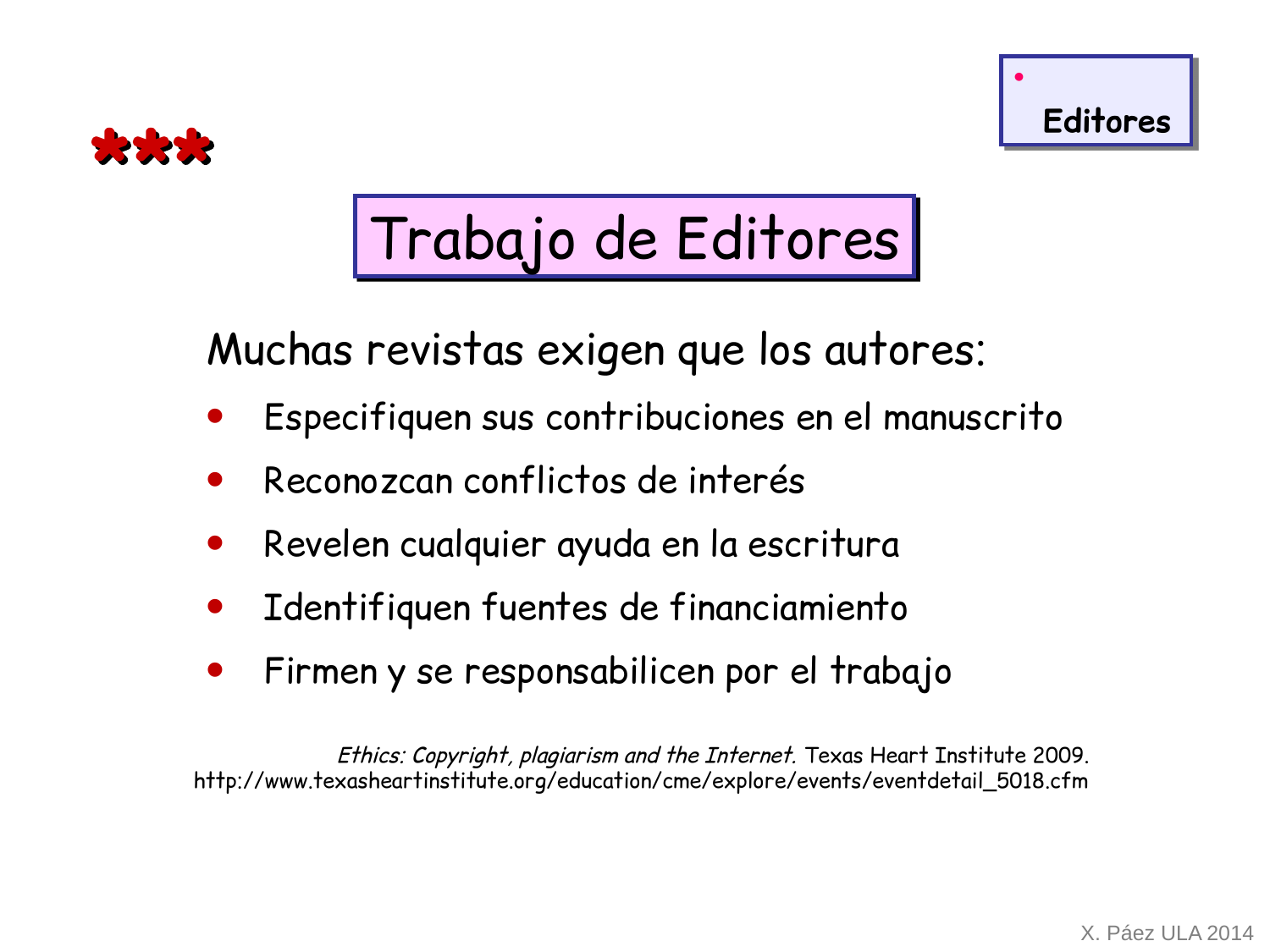

Editores
***
Trabajo de Editores
Muchas revistas exigen que los autores:

 Especifiquen sus contribuciones en el manuscrito

 Reconozcan conflictos de interés

 Revelen cualquier ayuda en la escritura

 Identifiquen fuentes de financiamiento

 Firmen y se responsabilicen por el trabajo
Ethics: Copyright, plagiarism and the Internet. Texas Heart Institute 2009.
http://www.texasheartinstitute.org/education/cme/explore/events/eventdetail_5018.cfm
X. Páez ULA 2014